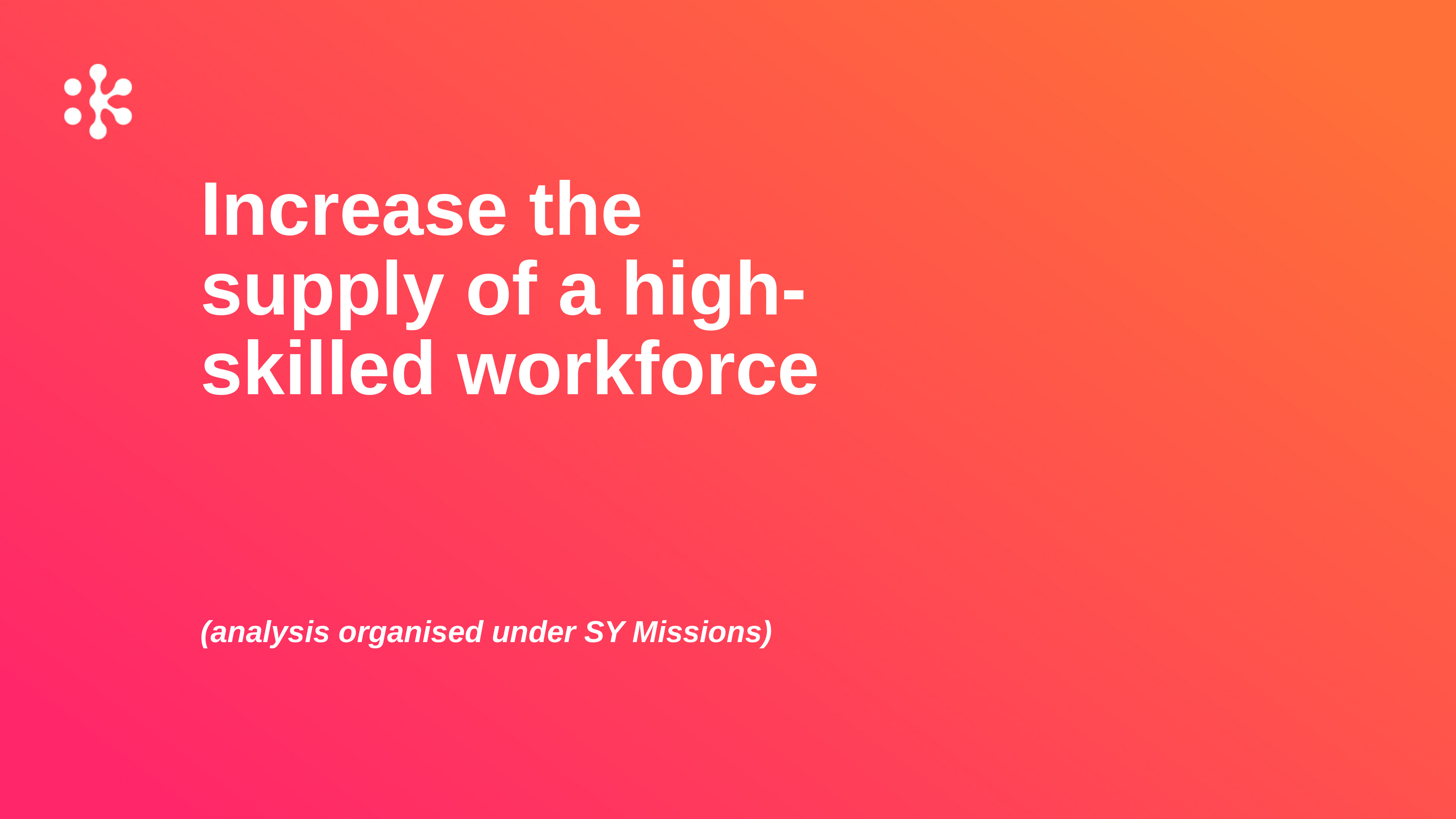

# Increase the supply of a high-skilled workforce (analysis organised under SY Missions)